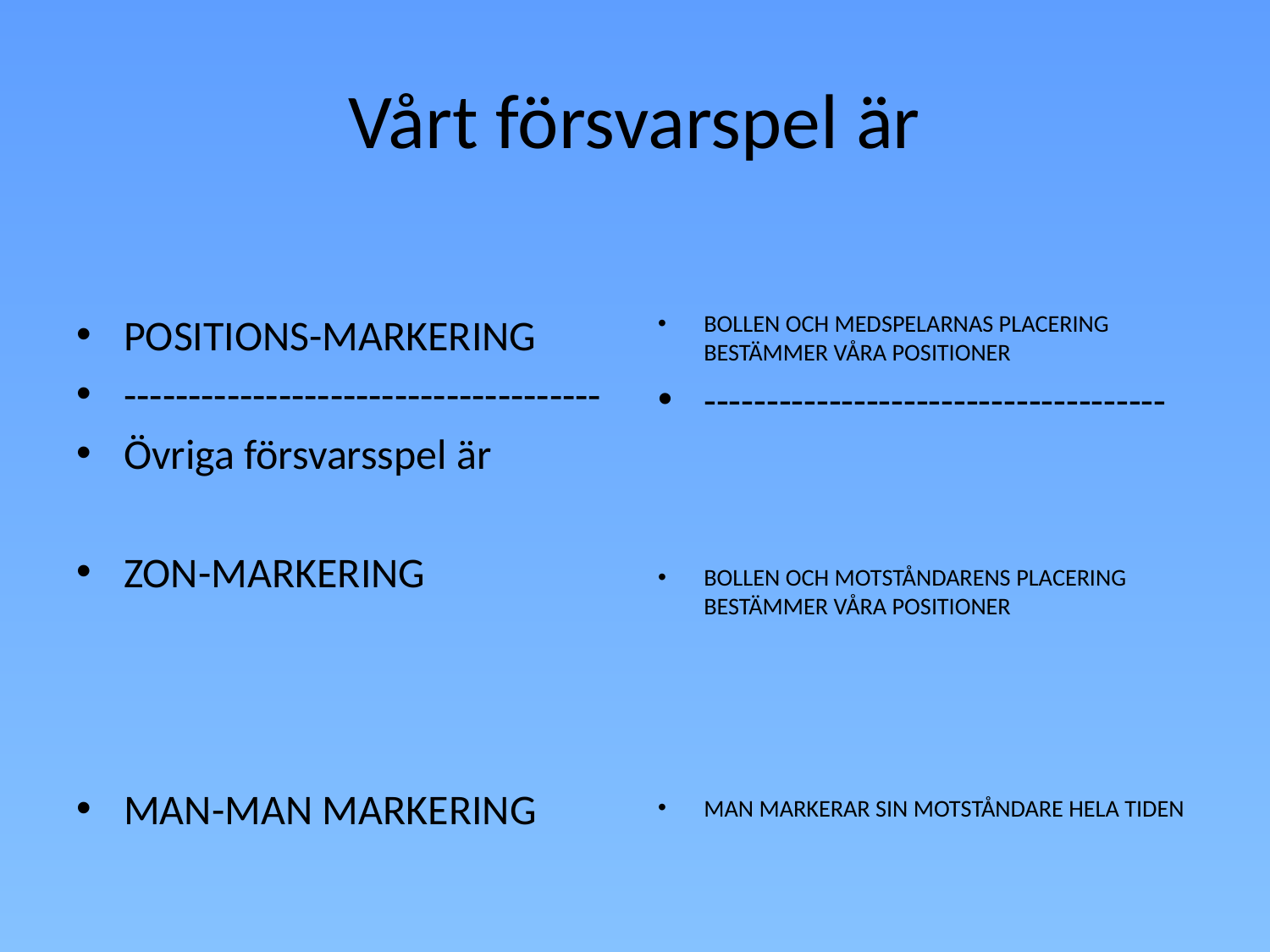

# Vårt försvarspel är

POSITIONS-MARKERING
-------------------------------------
Övriga försvarsspel är

ZON-MARKERING

MAN-MAN MARKERING
BOLLEN OCH MEDSPELARNAS PLACERING BESTÄMMER VÅRA POSITIONER
-------------------------------------

BOLLEN OCH MOTSTÅNDARENS PLACERING BESTÄMMER VÅRA POSITIONER

MAN MARKERAR SIN MOTSTÅNDARE HELA TIDEN